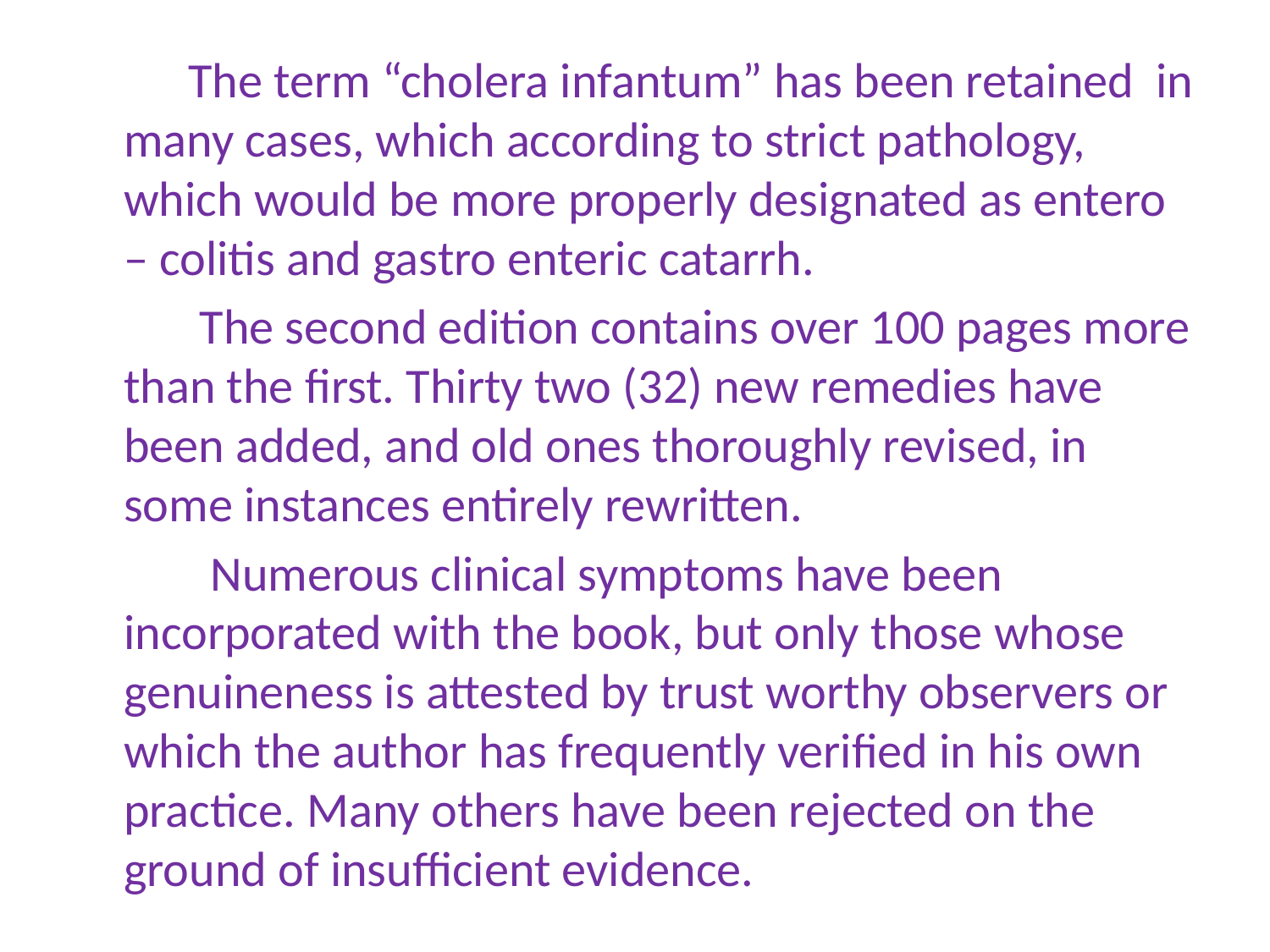

The term “cholera infantum” has been retained  in many cases, which according to strict pathology, which would be more properly designated as entero – colitis and gastro enteric catarrh.
           The second edition contains over 100 pages more than the first. Thirty two (32) new remedies have been added, and old ones thoroughly revised, in some instances entirely rewritten.
            Numerous clinical symptoms have been incorporated with the book, but only those whose genuineness is attested by trust worthy observers or which the author has frequently verified in his own practice. Many others have been rejected on the ground of insufficient evidence.